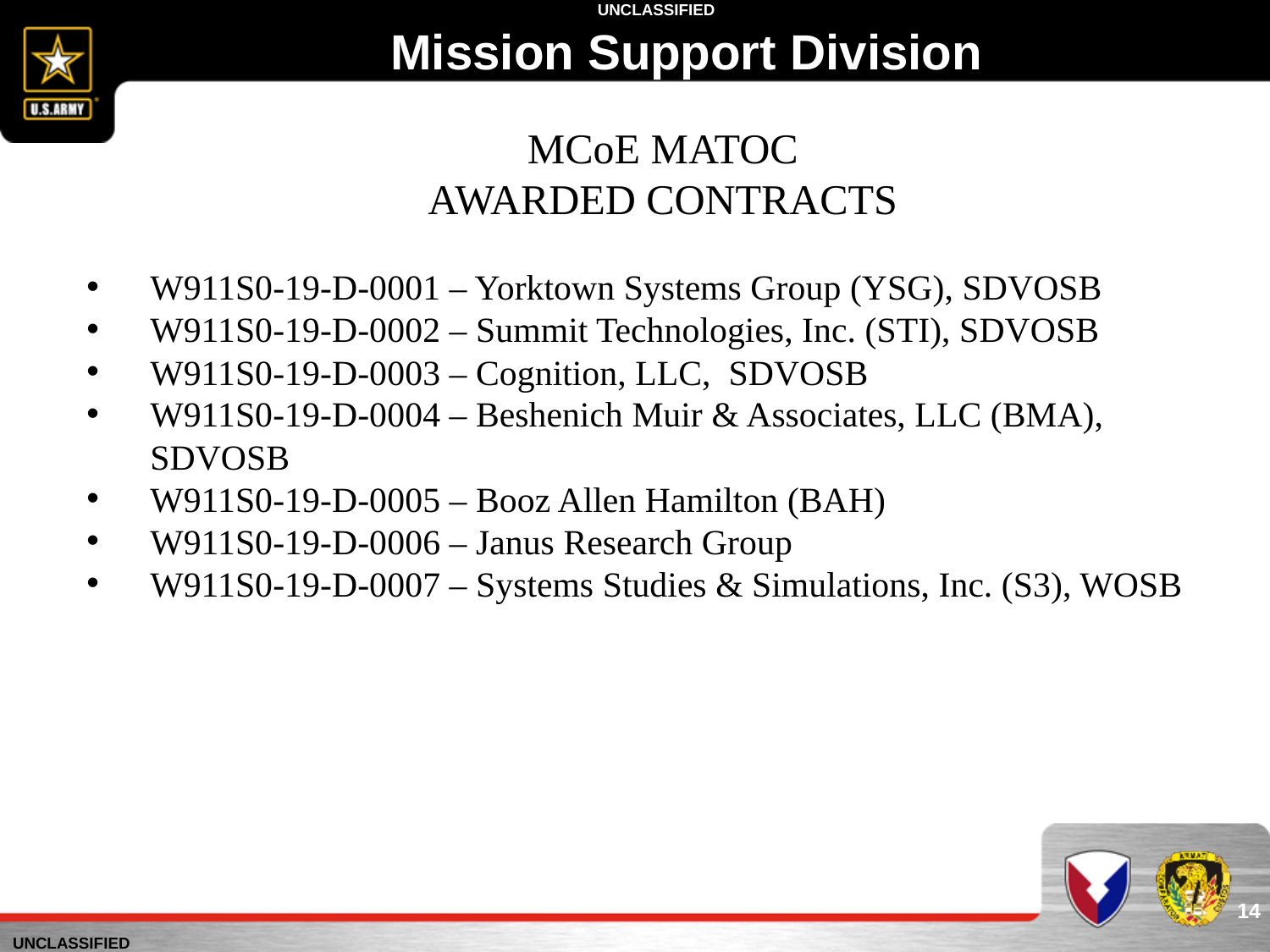

Mission Support Division
MCoE MATOC
AWARDED CONTRACTS

W911S0-19-D-0001 – Yorktown Systems Group (YSG), SDVOSB
W911S0-19-D-0002 – Summit Technologies, Inc. (STI), SDVOSB
W911S0-19-D-0003 – Cognition, LLC,  SDVOSB
W911S0-19-D-0004 – Beshenich Muir & Associates, LLC (BMA), SDVOSB
W911S0-19-D-0005 – Booz Allen Hamilton (BAH)
W911S0-19-D-0006 – Janus Research Group
W911S0-19-D-0007 – Systems Studies & Simulations, Inc. (S3), WOSB
14